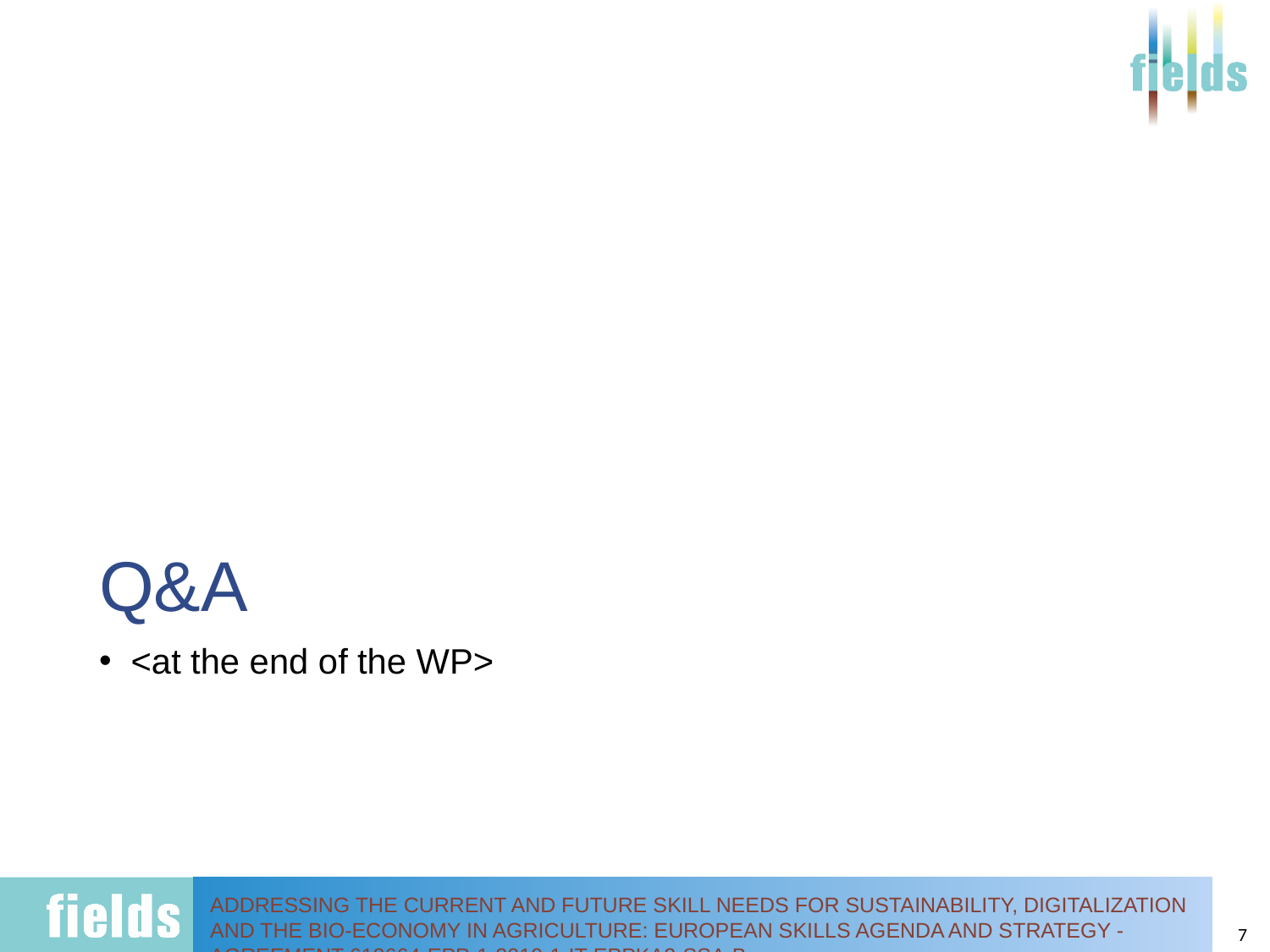

# Q&A
<at the end of the WP>
7